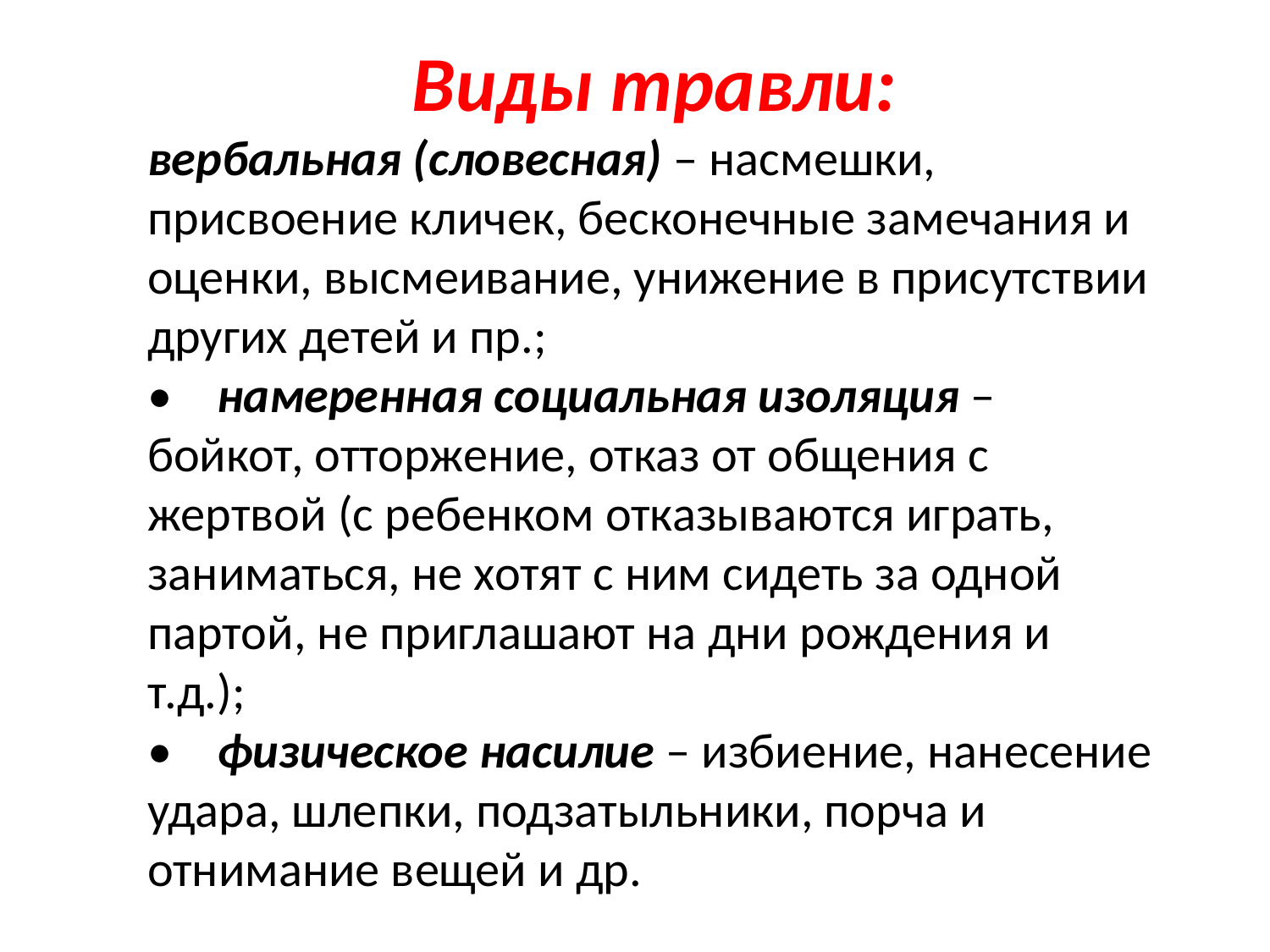

Виды травли:
вербальная (словесная) – насмешки, присвоение кличек, бесконечные замечания и оценки, высмеивание, унижение в присутствии других детей и пр.; 
•    намеренная социальная изоляция – бойкот, отторжение, отказ от общения с жертвой (с ребенком отказываются играть, заниматься, не хотят с ним сидеть за одной партой, не приглашают на дни рождения и т.д.); 
•    физическое насилие – избиение, нанесение удара, шлепки, подзатыльники, порча и отнимание вещей и др.